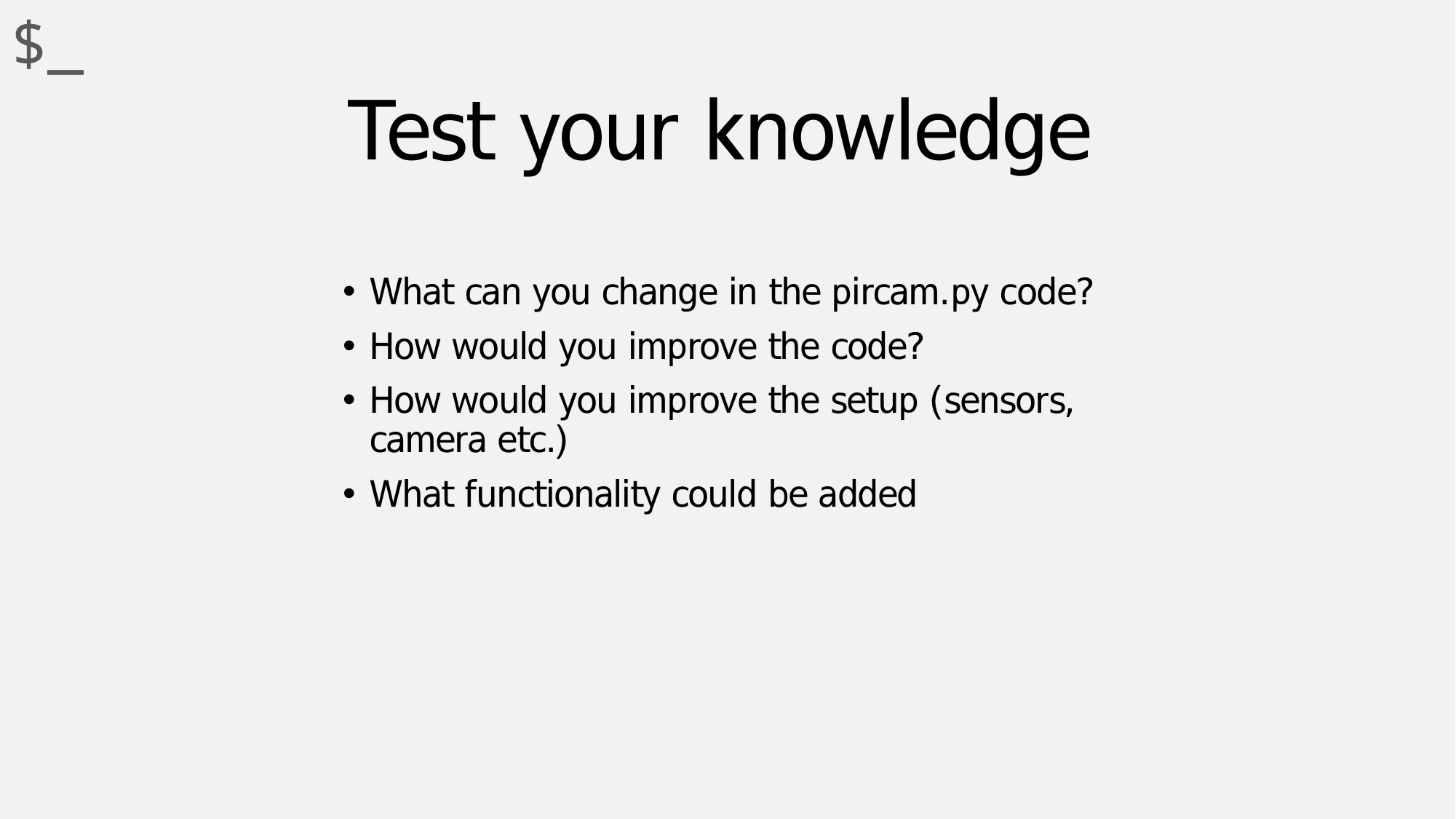

$_
# Test your knowledge
What can you change in the pircam.py code?
How would you improve the code?
How would you improve the setup (sensors, camera etc.)
What functionality could be added